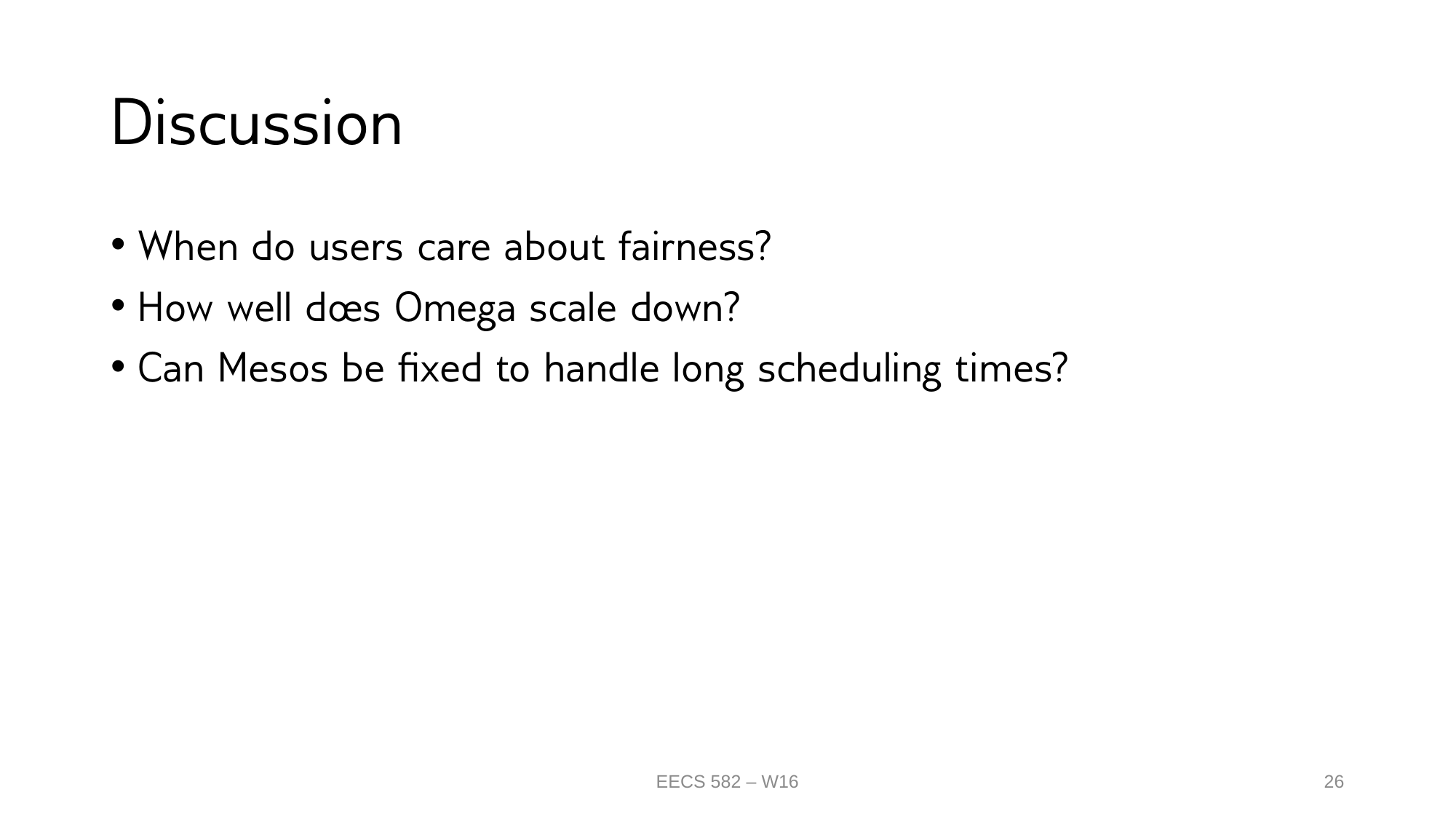

# Discussion
When do users care about fairness?
How well does Omega scale down?
Can Mesos be fixed to handle long scheduling times?
EECS 582 – W16
26